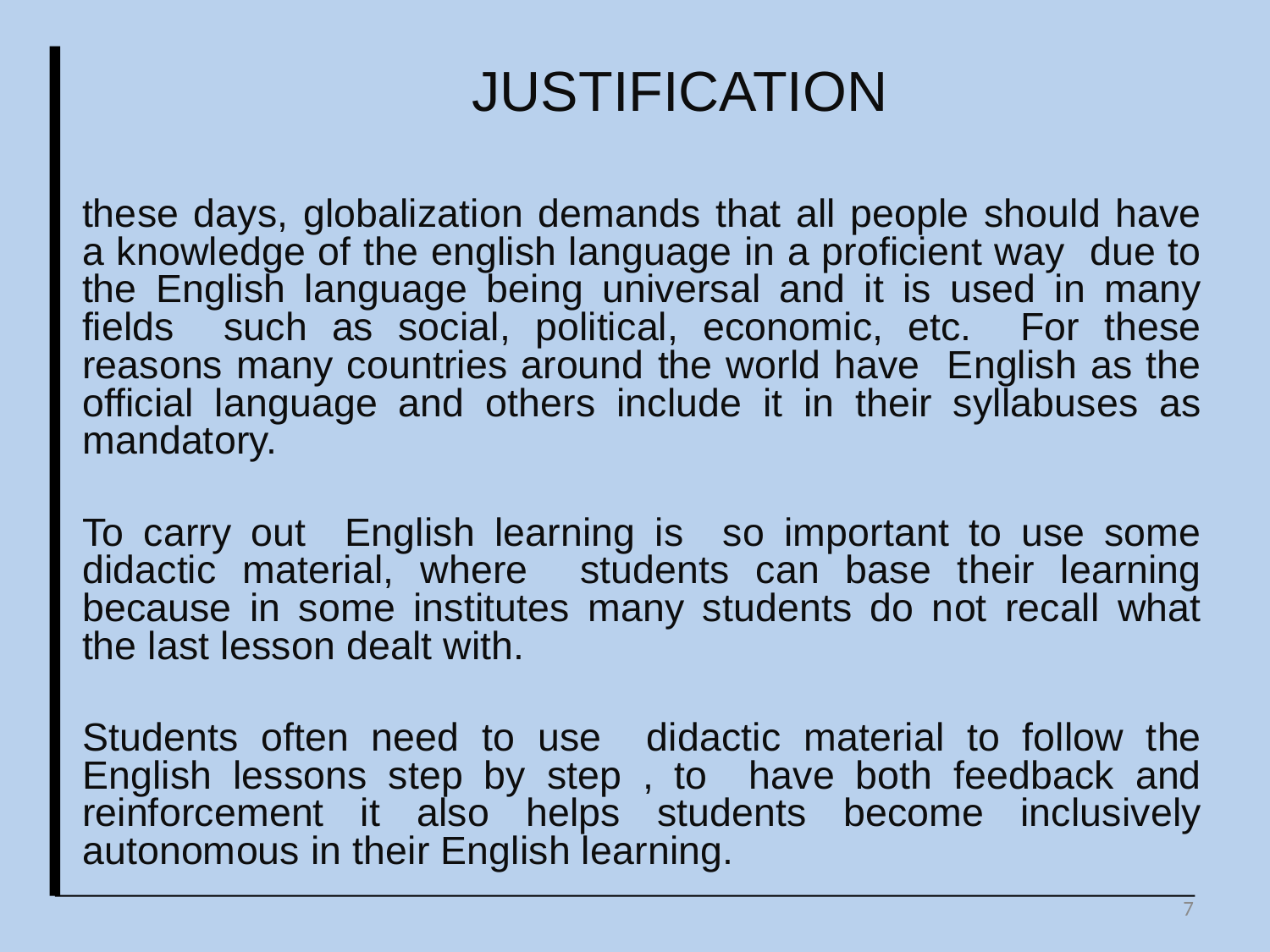

JUSTIFICATION

these days, globalization demands that all people should have a knowledge of the english language in a proficient way  due to the English language being universal and it is used in many fields  such as social, political, economic, etc.  For these reasons many countries around the world have  English as the official language and others include it in their syllabuses as mandatory.

To carry out  English learning is  so important to use some didactic material, where  students can base their learning because in some institutes many students do not recall what the last lesson dealt with.

Students often need to use  didactic material to follow the English lessons step by step , to  have both feedback and reinforcement it also helps students become inclusively autonomous in their English learning.
7